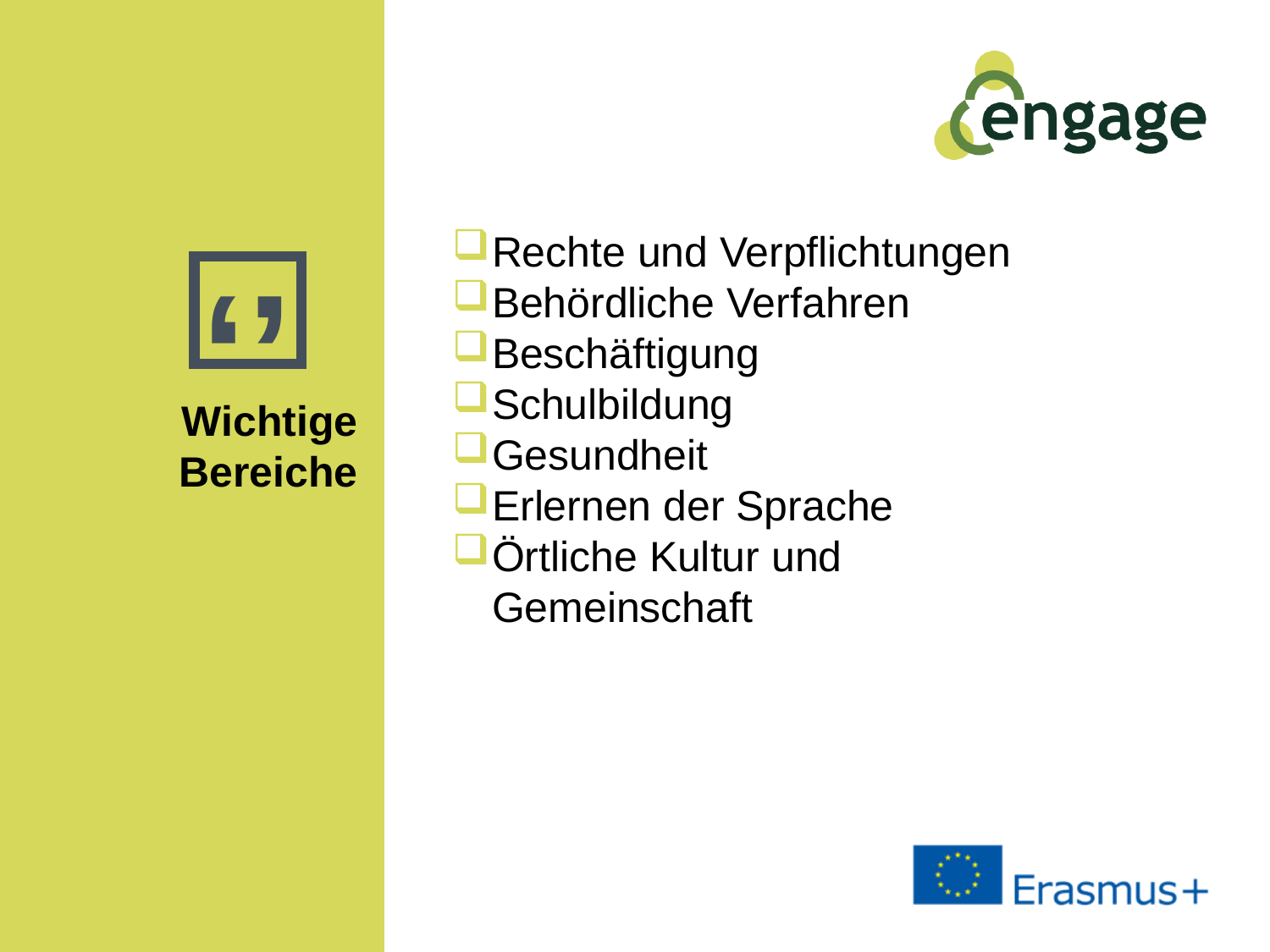

Rechte und Verpflichtungen
Behördliche Verfahren
Beschäftigung
Schulbildung
Gesundheit
Erlernen der Sprache
Örtliche Kultur und Gemeinschaft

Wichtige Bereiche